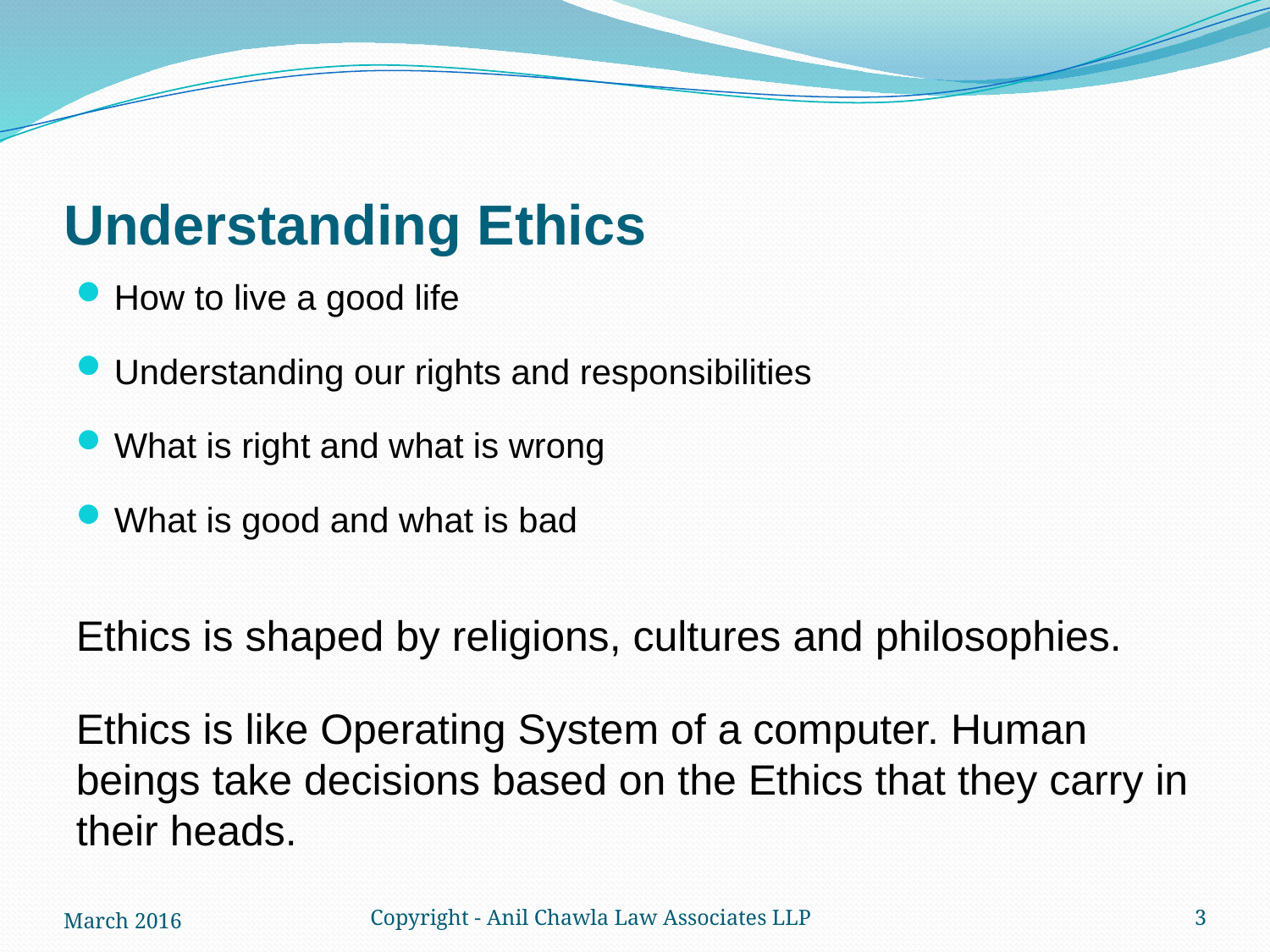

# Understanding Ethics
How to live a good life
Understanding our rights and responsibilities
What is right and what is wrong
What is good and what is bad
Ethics is shaped by religions, cultures and philosophies.
Ethics is like Operating System of a computer. Human beings take decisions based on the Ethics that they carry in their heads.
March 2016
Copyright - Anil Chawla Law Associates LLP
3